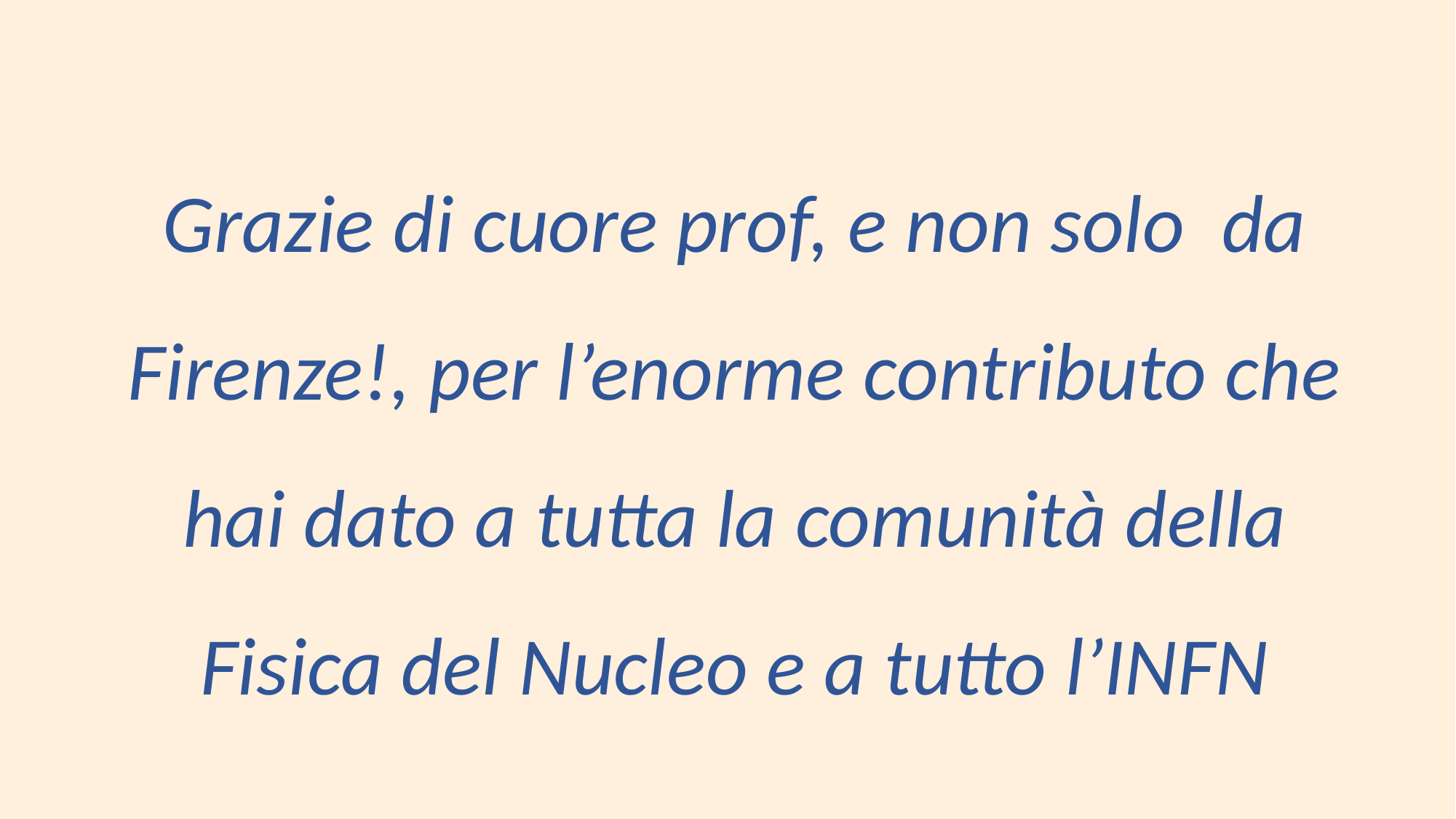

Grazie di cuore prof, e non solo  da Firenze!, per l’enorme contributo che hai dato a tutta la comunità della Fisica del Nucleo e a tutto l’INFN